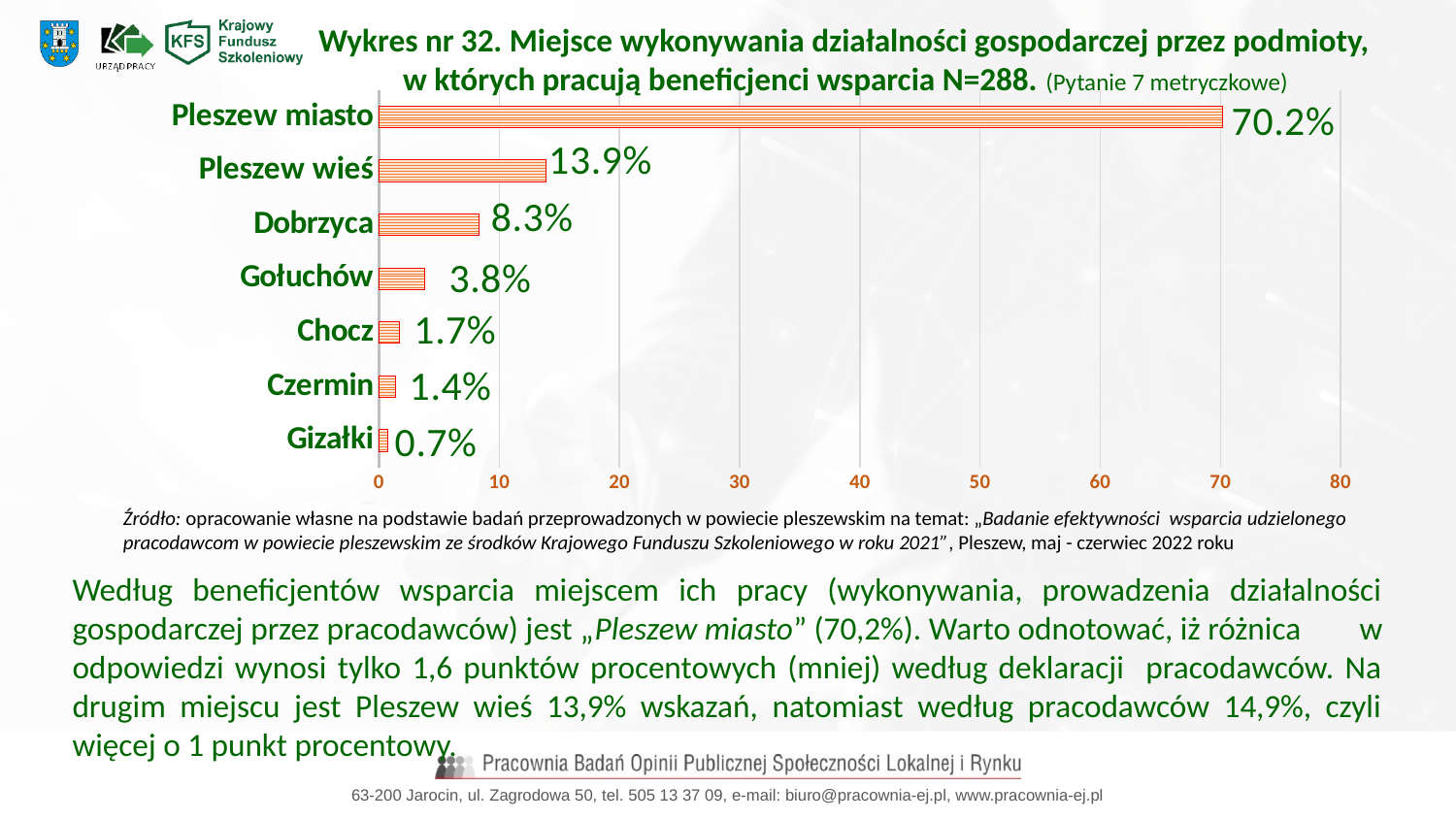

Wykres nr 32. Miejsce wykonywania działalności gospodarczej przez podmioty,
w których pracują beneficjenci wsparcia N=288. (Pytanie 7 metryczkowe)

### Chart

| Category | Seria 1 |
|---|---|
| Gizałki | 0.7000000000000001 |
| Czermin | 1.4 |
| Chocz | 1.7 |
| Gołuchów | 3.8 |
| Dobrzyca | 8.3 |
| Pleszew wieś | 13.9 |
| Pleszew miasto | 70.2 |
Źródło: opracowanie własne na podstawie badań przeprowadzonych w powiecie pleszewskim na temat: „Badanie efektywności  wsparcia udzielonego pracodawcom w powiecie pleszewskim ze środków Krajowego Funduszu Szkoleniowego w roku 2021”, Pleszew, maj - czerwiec 2022 roku
Według beneficjentów wsparcia miejscem ich pracy (wykonywania, prowadzenia działalności gospodarczej przez pracodawców) jest „Pleszew miasto” (70,2%). Warto odnotować, iż różnica        w odpowiedzi wynosi tylko 1,6 punktów procentowych (mniej) według deklaracji  pracodawców. Na drugim miejscu jest Pleszew wieś 13,9% wskazań, natomiast według pracodawców 14,9%, czyli więcej o 1 punkt procentowy.